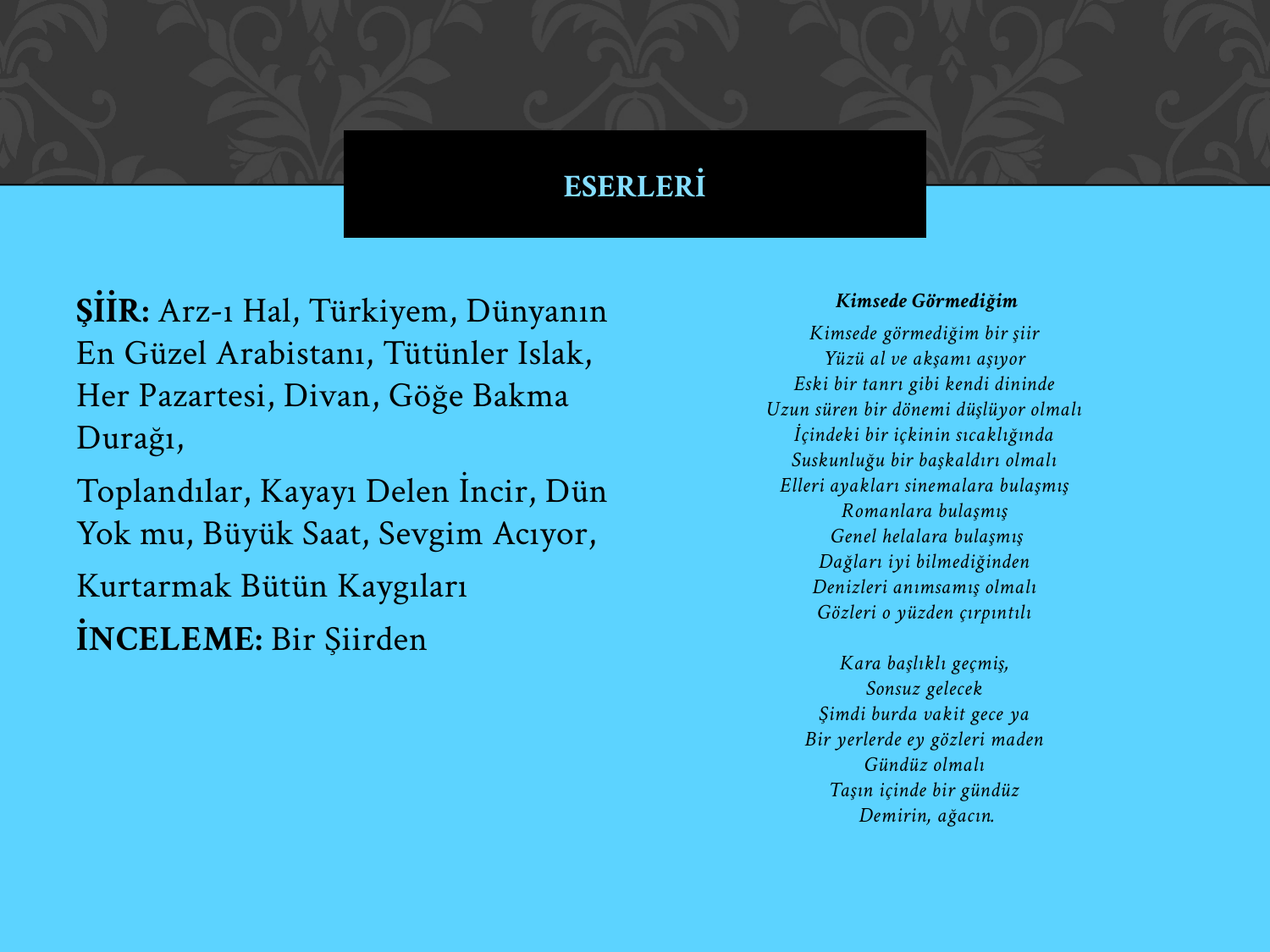

# ESERLERİ
ŞİİR: Arz-ı Hal, Türkiyem, Dünyanın En Güzel Arabistanı, Tütünler Islak, Her Pazartesi, Divan, Göğe Bakma Durağı,
Toplandılar, Kayayı Delen İncir, Dün Yok mu, Büyük Saat, Sevgim Acıyor,
Kurtarmak Bütün Kaygıları
İNCELEME: Bir Şiirden
Kimsede Görmediğim
Kimsede görmediğim bir şiir 
Yüzü al ve akşamı aşıyor 
Eski bir tanrı gibi kendi dininde 
Uzun süren bir dönemi düşlüyor olmalı 
İçindeki bir içkinin sıcaklığında 
Suskunluğu bir başkaldırı olmalı 
Elleri ayakları sinemalara bulaşmış 
Romanlara bulaşmış 
Genel helalara bulaşmış
Dağları iyi bilmediğinden 
Denizleri anımsamış olmalı 
Gözleri o yüzden çırpıntılı 
Kara başlıklı geçmiş, 
Sonsuz gelecek 
Şimdi burda vakit gece ya 
Bir yerlerde ey gözleri maden 
Gündüz olmalı 
Taşın içinde bir gündüz 
Demirin, ağacın.